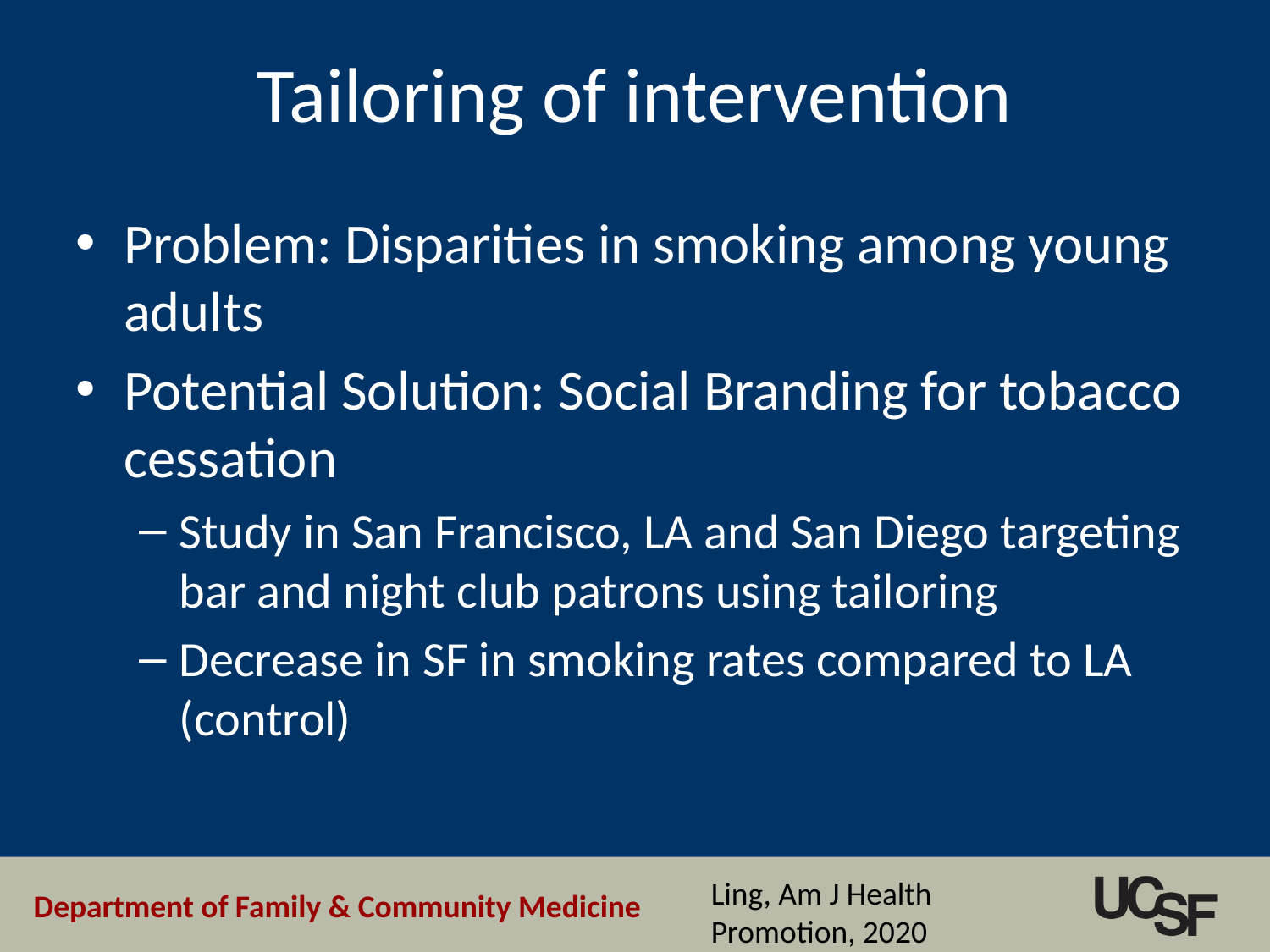

# Tailoring of intervention
Problem: Disparities in smoking among young adults
Potential Solution: Social Branding for tobacco cessation
Study in San Francisco, LA and San Diego targeting bar and night club patrons using tailoring
Decrease in SF in smoking rates compared to LA (control)
Ling, Am J Health Promotion, 2020